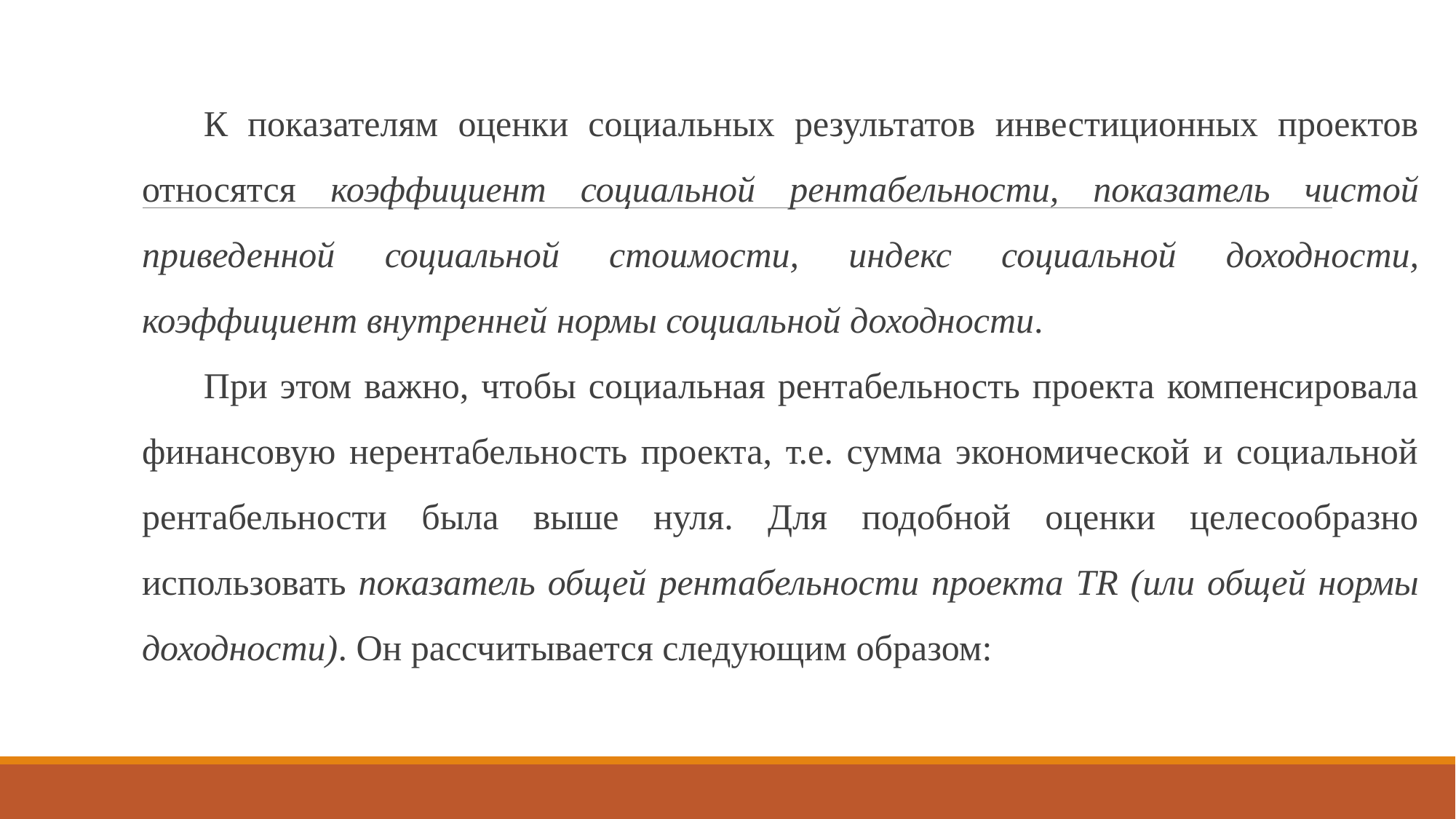

К показателям оценки социальных результатов инвестиционных проектов относятся коэффициент социальной рентабельности, показатель чистой приведенной социальной стоимости, индекс социальной доходности, коэффициент внутренней нормы социальной доходности.
При этом важно, чтобы социальная рентабельность проекта компенсировала финансовую нерентабельность проекта, т.е. сумма экономической и социальной рентабельности была выше нуля. Для подобной оценки целесообразно использовать показатель общей рентабельности проекта TR (или общей нормы доходности). Он рассчитывается следующим образом: